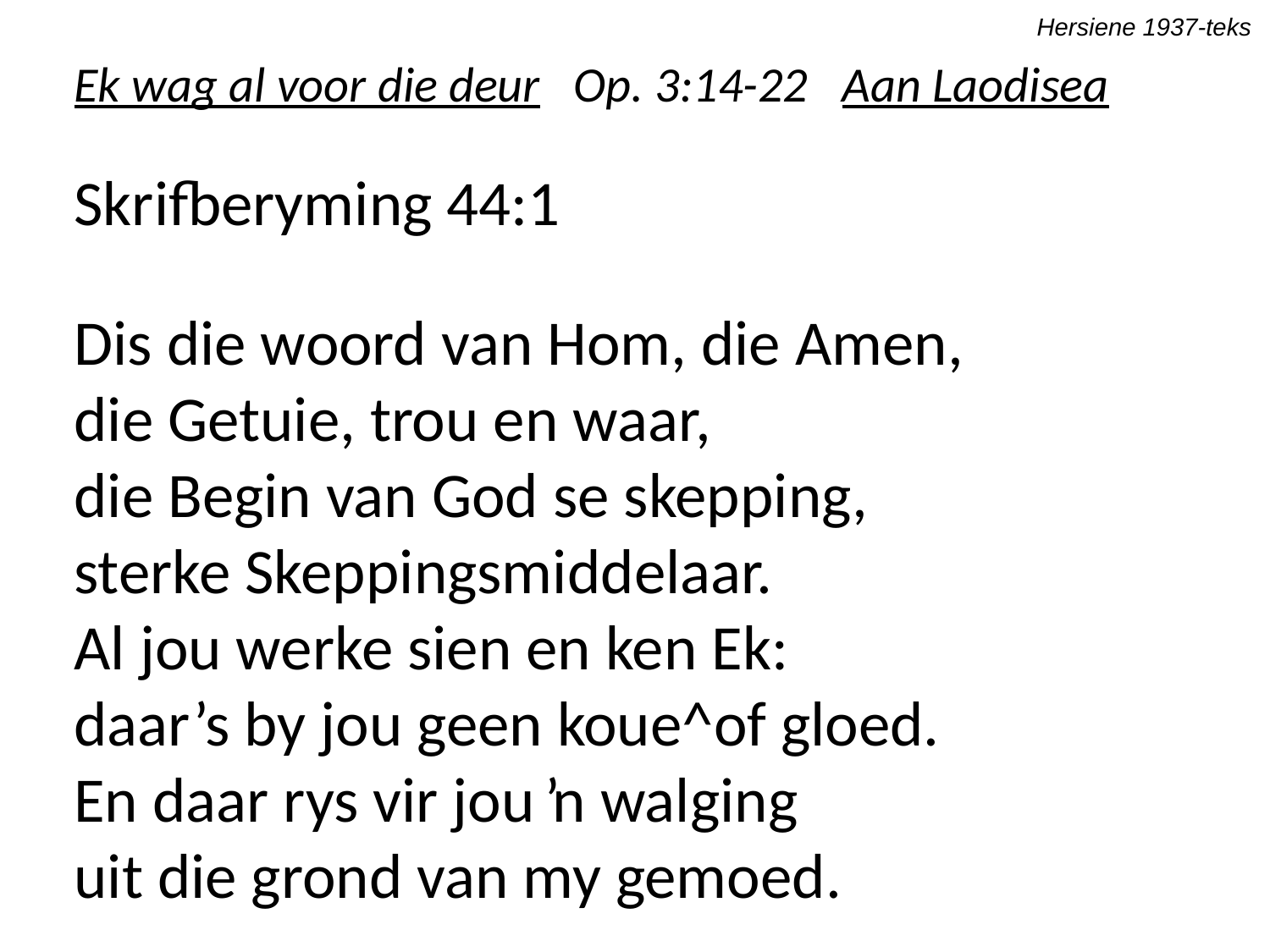

Hersiene 1937-teks
Ek wag al voor die deur   Op. 3:14-22   Aan Laodisea

Skrifberyming 44:1

Dis die woord van Hom, die Amen,
die Getuie, trou en waar,
die Begin van God se skepping,
sterke Skeppingsmiddelaar.
Al jou werke sien en ken Ek:
daar’s by jou geen koue^of gloed.
En daar rys vir jou ŉ walging
uit die grond van my gemoed.